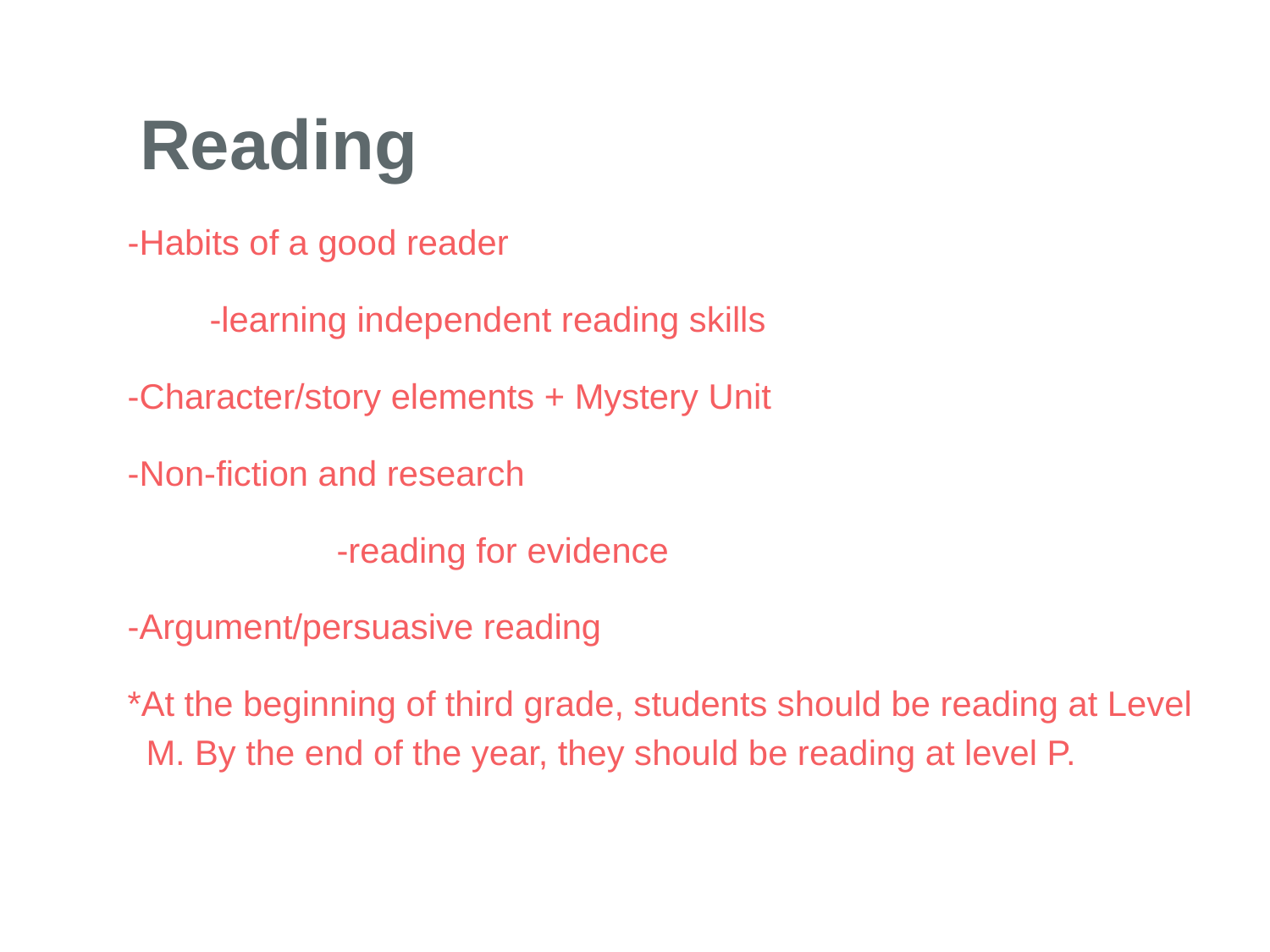

# Reading
-Habits of a good reader
	-learning independent reading skills
-Character/story elements + Mystery Unit
-Non-fiction and research
		-reading for evidence
-Argument/persuasive reading
*At the beginning of third grade, students should be reading at Level M. By the end of the year, they should be reading at level P.